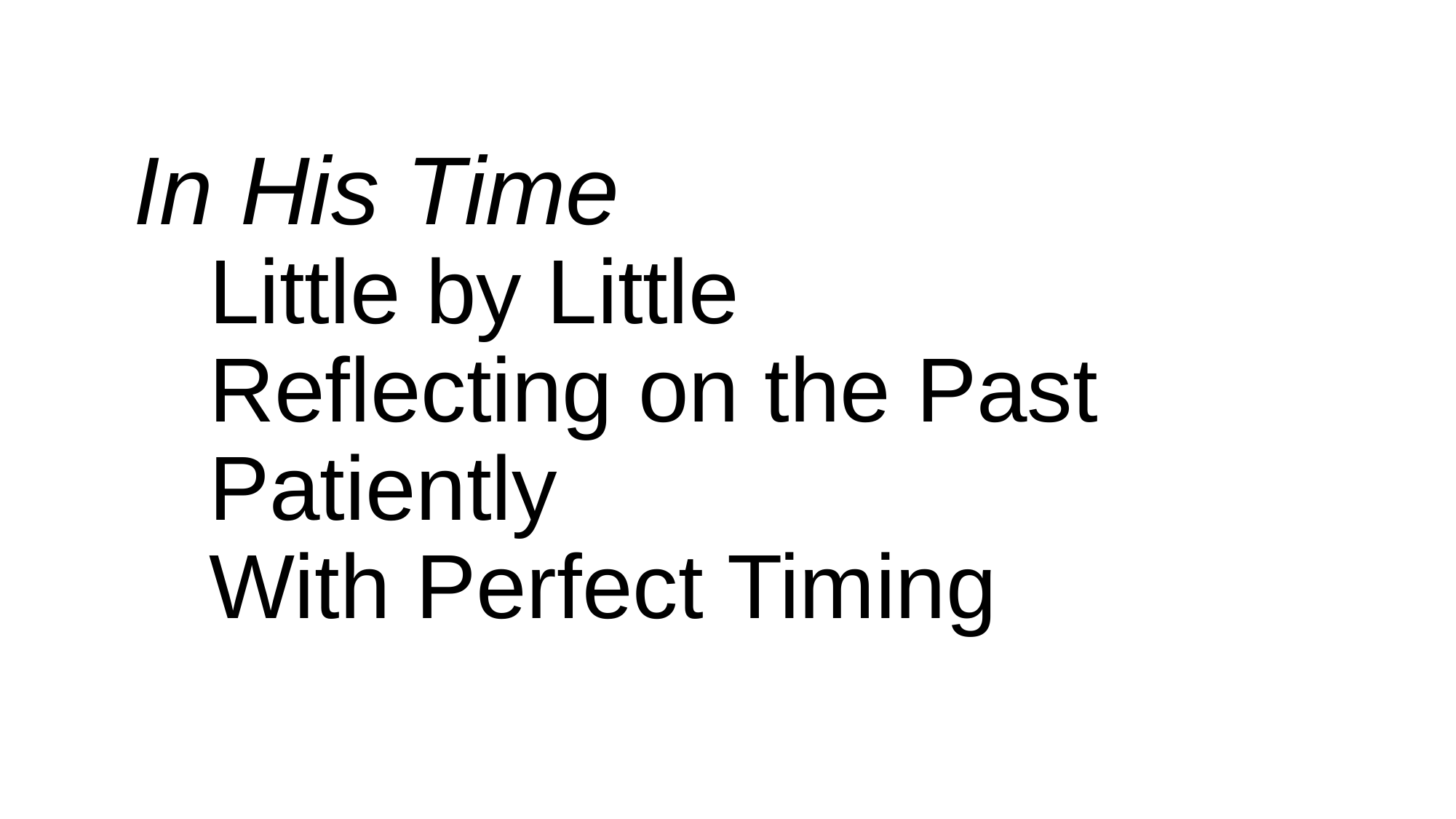

# In His Time Little by Little Reflecting on the Past Patiently With Perfect Timing